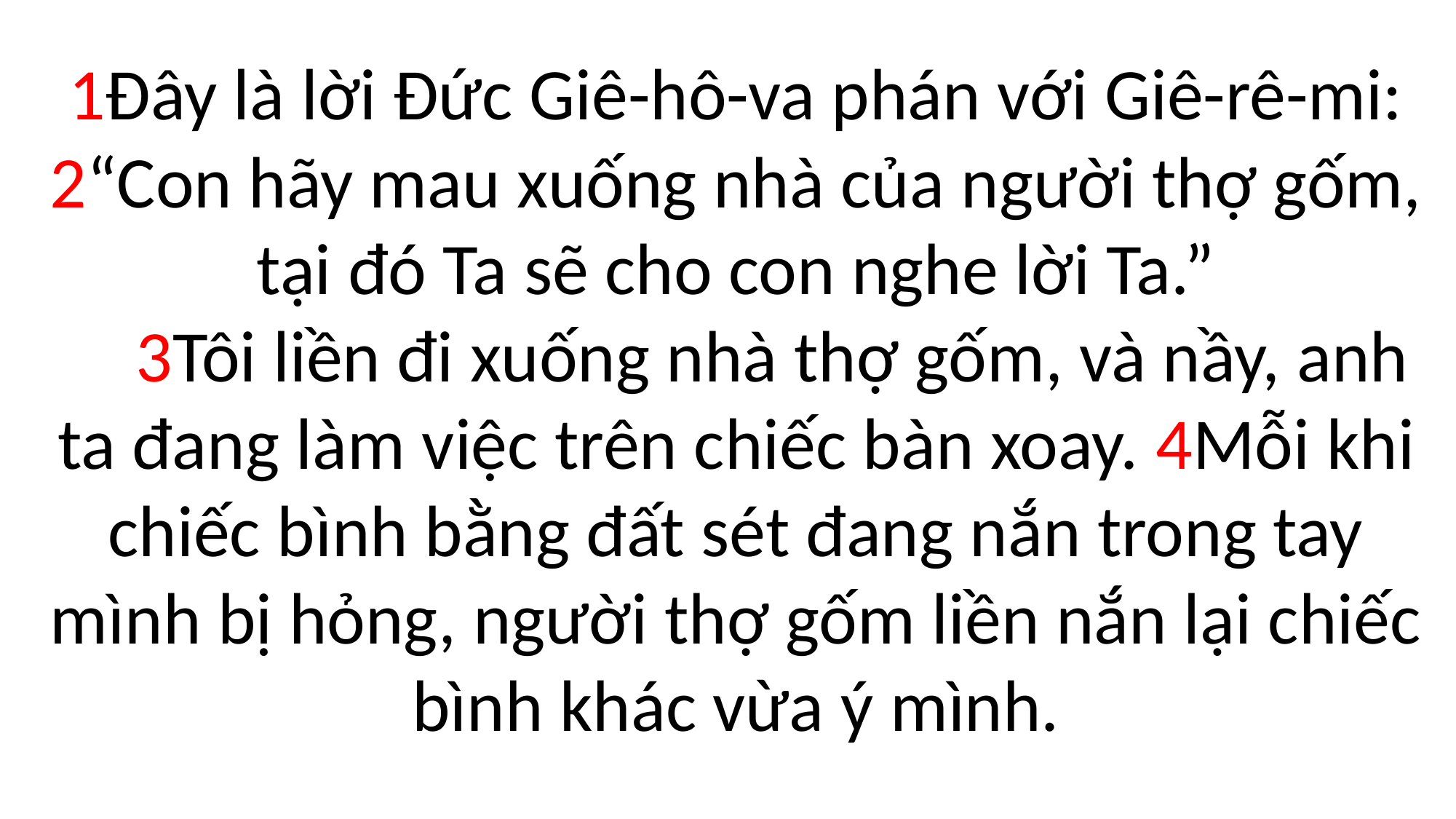

1Đây là lời Đức Giê-hô-va phán với Giê-rê-mi: 2“Con hãy mau xuống nhà của người thợ gốm, tại đó Ta sẽ cho con nghe lời Ta.”
 3Tôi liền đi xuống nhà thợ gốm, và nầy, anh ta đang làm việc trên chiếc bàn xoay. 4Mỗi khi chiếc bình bằng đất sét đang nắn trong tay mình bị hỏng, người thợ gốm liền nắn lại chiếc bình khác vừa ý mình.